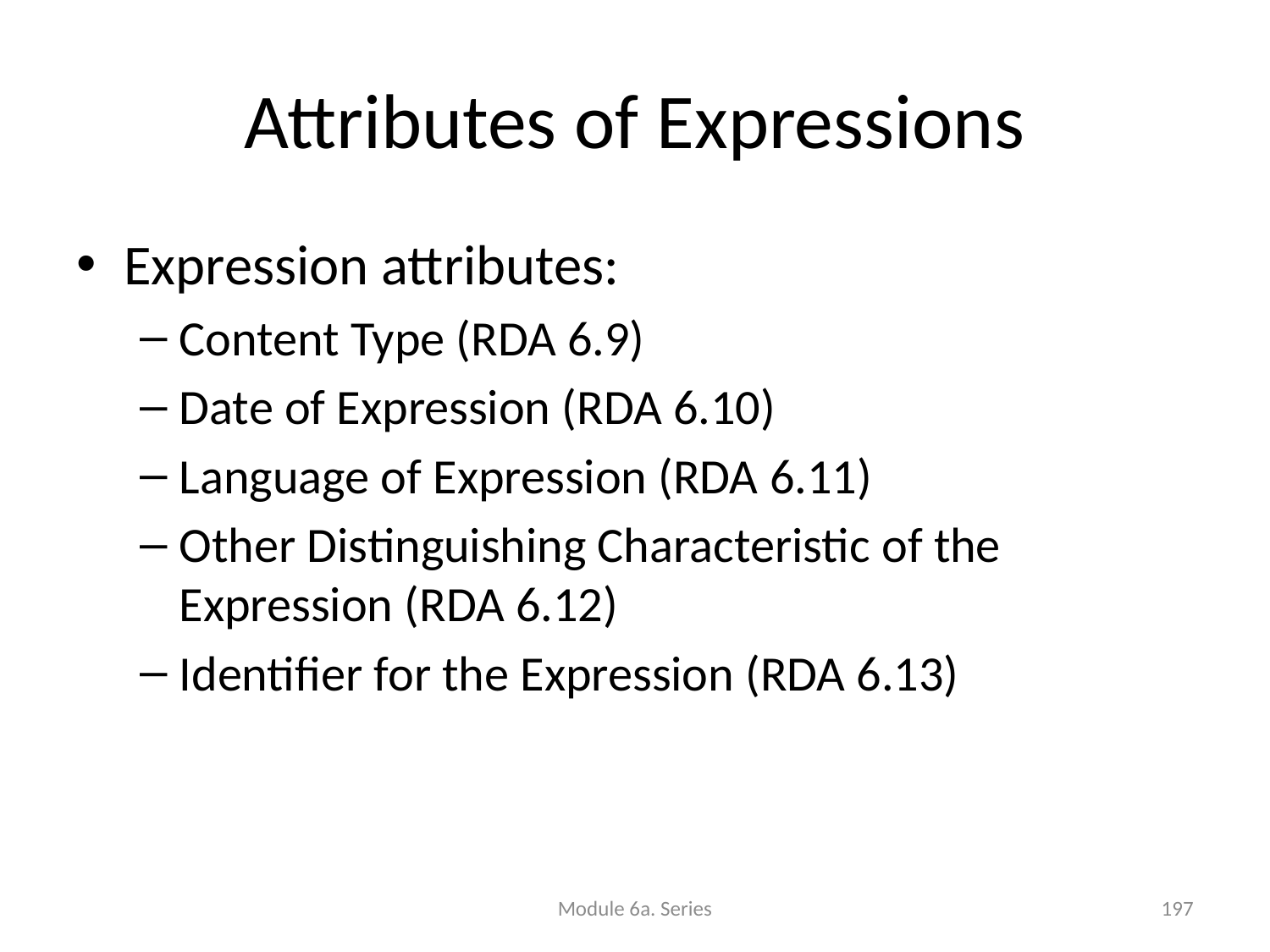

# Attributes of Expressions
Expression attributes:
Content Type (RDA 6.9)
Date of Expression (RDA 6.10)
Language of Expression (RDA 6.11)
Other Distinguishing Characteristic of the Expression (RDA 6.12)
Identifier for the Expression (RDA 6.13)

Module 6a. Series
197